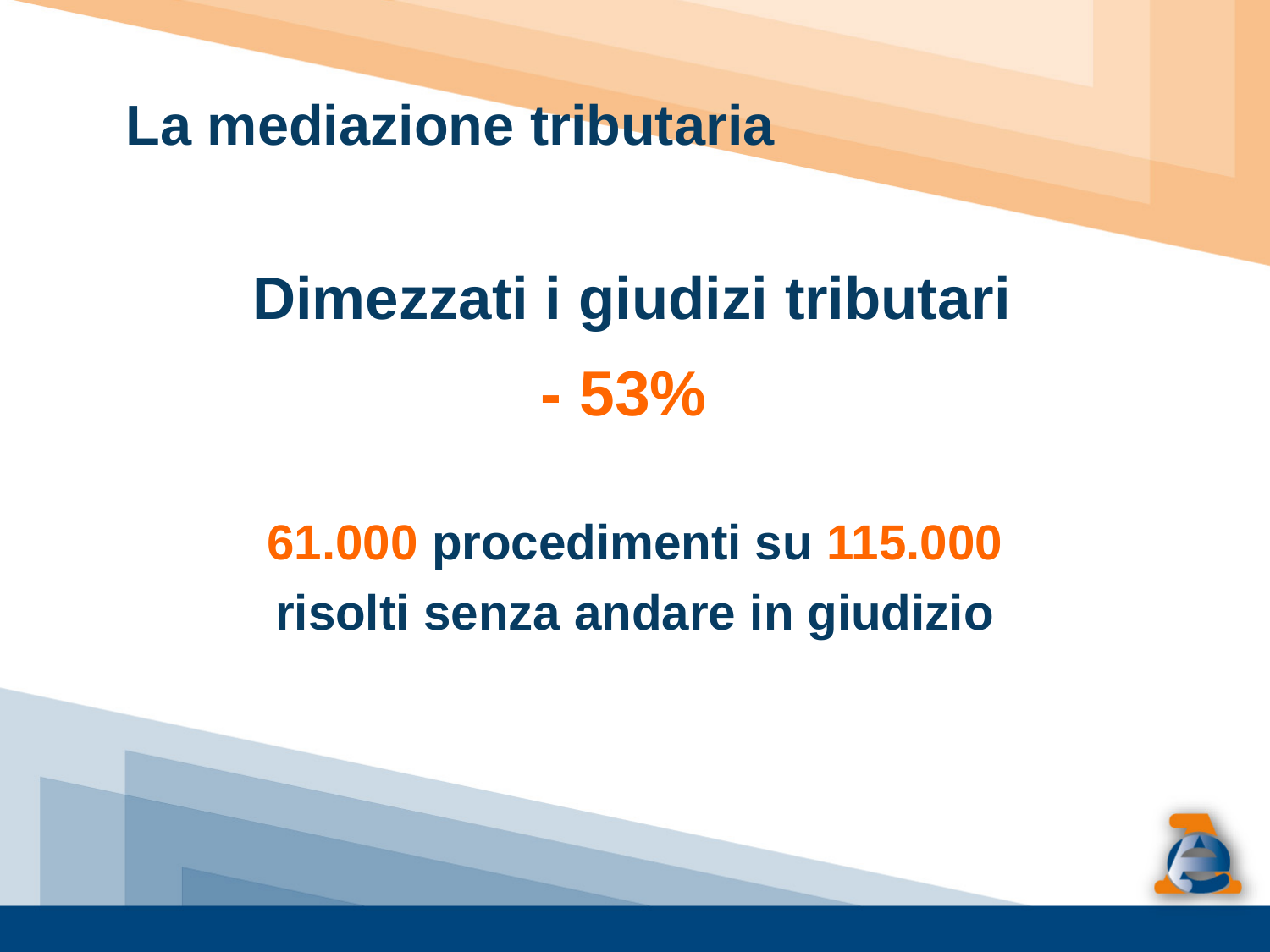

La mediazione tributaria
Dimezzati i giudizi tributari

- 53%
61.000 procedimenti su 115.000
risolti senza andare in giudizio